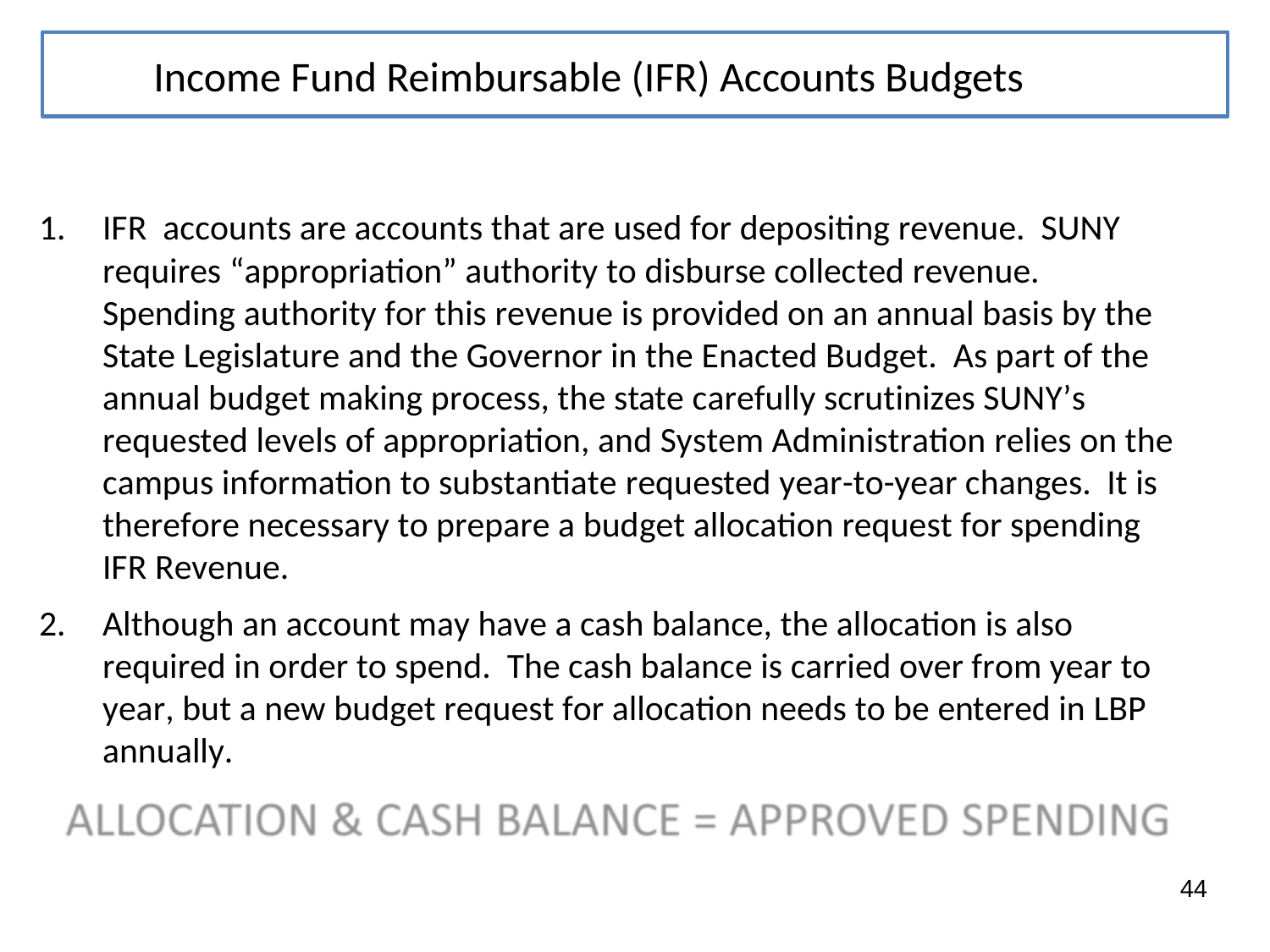

# Income Fund Reimbursable (IFR) Accounts Budgets
IFR  accounts are accounts that are used for depositing revenue.  SUNY requires “appropriation” authority to disburse collected revenue.  Spending authority for this revenue is provided on an annual basis by the State Legislature and the Governor in the Enacted Budget.  As part of the annual budget making process, the state carefully scrutinizes SUNY’s requested levels of appropriation, and System Administration relies on the campus information to substantiate requested year-to-year changes.  It is therefore necessary to prepare a budget allocation request for spending IFR Revenue.

Although an account may have a cash balance, the allocation is also required in order to spend.  The cash balance is carried over from year to year, but a new budget request for allocation needs to be entered in LBP annually.

44